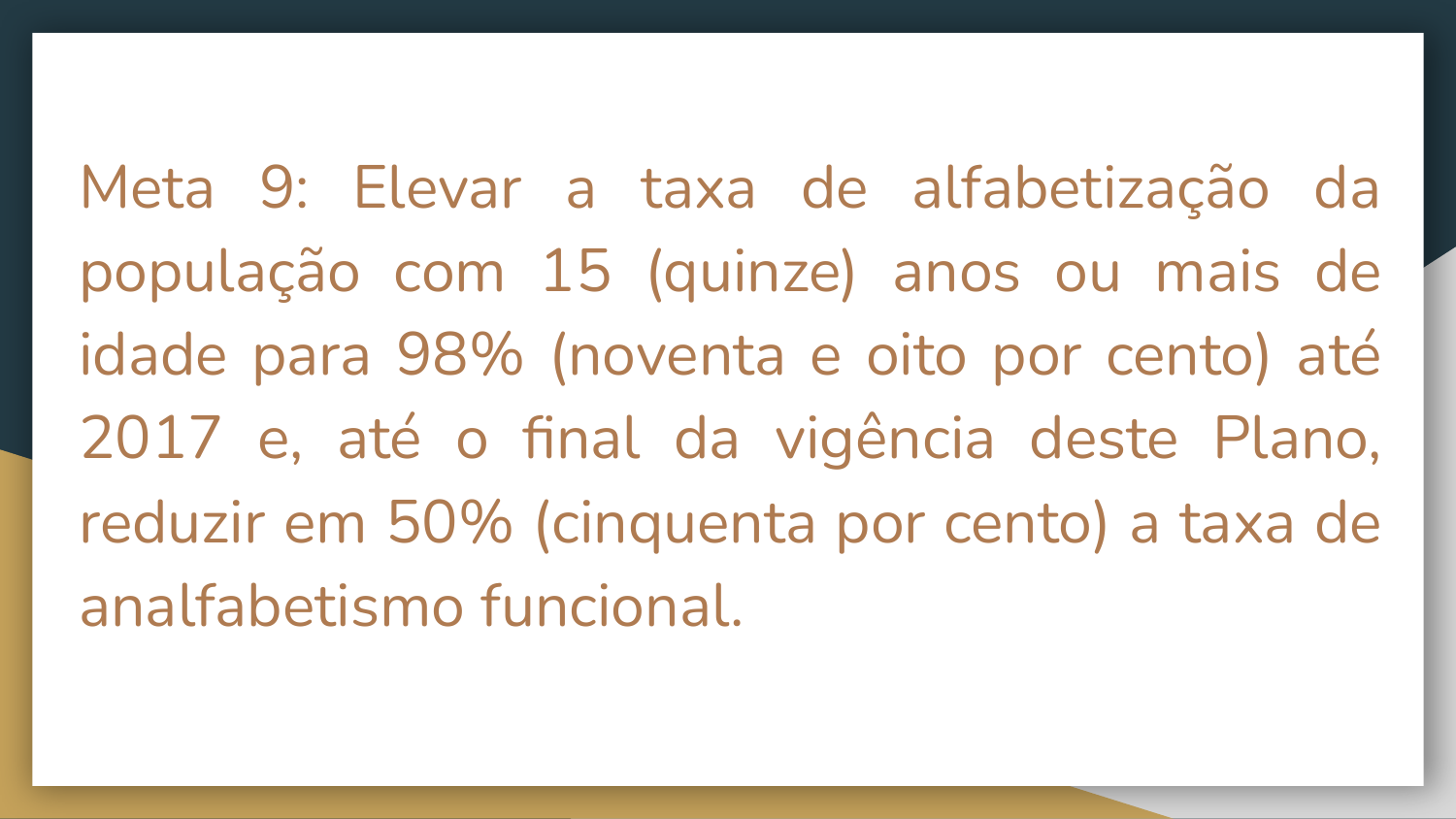

Meta 9: Elevar a taxa de alfabetização da população com 15 (quinze) anos ou mais de idade para 98% (noventa e oito por cento) até 2017 e, até o final da vigência deste Plano, reduzir em 50% (cinquenta por cento) a taxa de analfabetismo funcional.